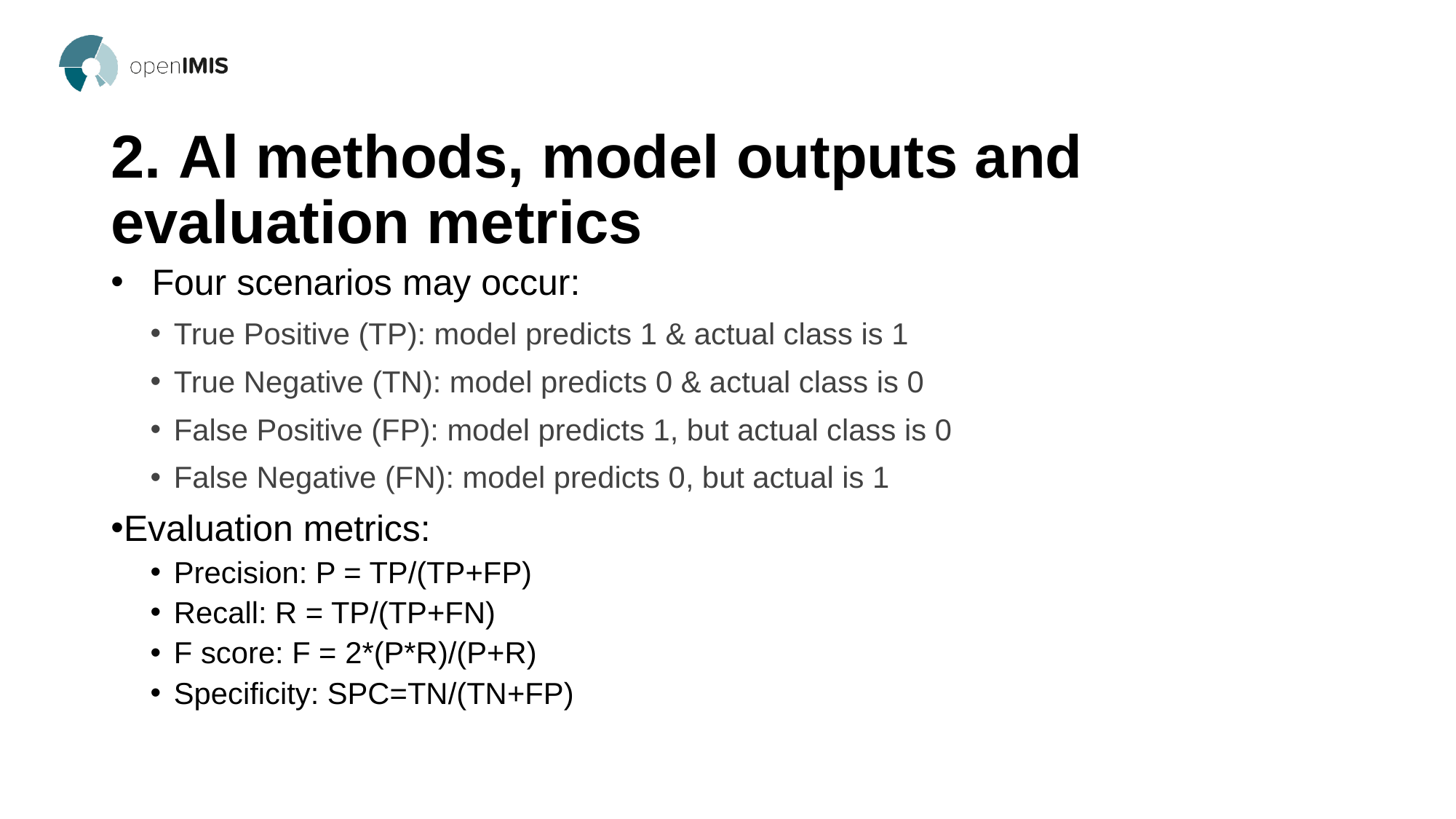

# 2. Al methods, model outputs and evaluation metrics
Four scenarios may occur:
 True Positive (TP): model predicts 1 & actual class is 1
 True Negative (TN): model predicts 0 & actual class is 0
 False Positive (FP): model predicts 1, but actual class is 0
 False Negative (FN): model predicts 0, but actual is 1
Evaluation metrics:
 Precision: P = TP/(TP+FP)
 Recall: R = TP/(TP+FN)
 F score: F = 2*(P*R)/(P+R)
 Specificity: SPC=TN/(TN+FP)